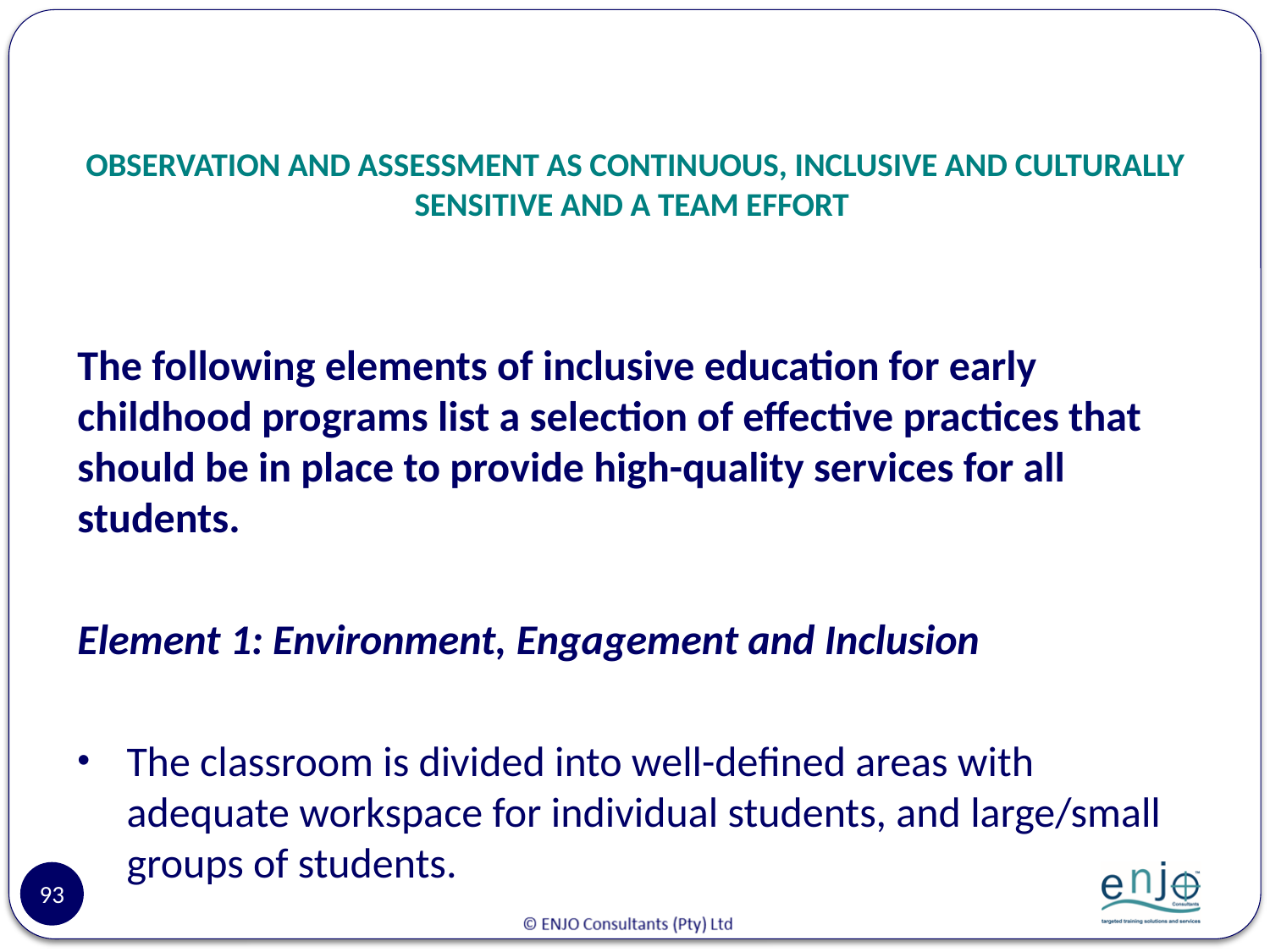

# OBSERVATION AND ASSESSMENT AS CONTINUOUS, INCLUSIVE AND CULTURALLY SENSITIVE AND A TEAM EFFORT
The following elements of inclusive education for early childhood programs list a selection of effective practices that should be in place to provide high-quality services for all students.

Element 1: Environment, Engagement and Inclusion

The classroom is divided into well-defined areas with adequate workspace for individual students, and large/small groups of students.

93